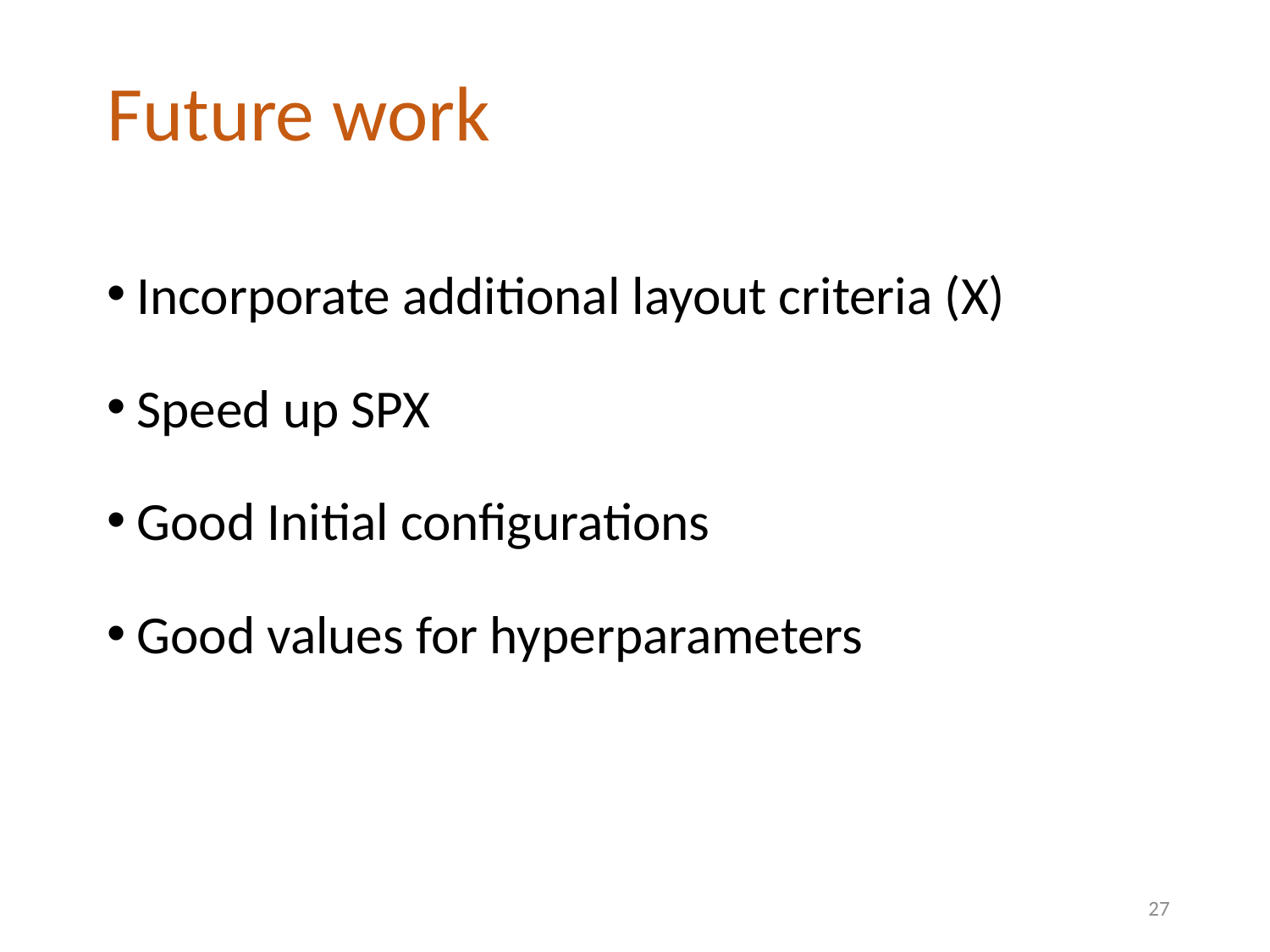

# Future work
Incorporate additional layout criteria (X)
Speed up SPX
Good Initial configurations
Good values for hyperparameters
27